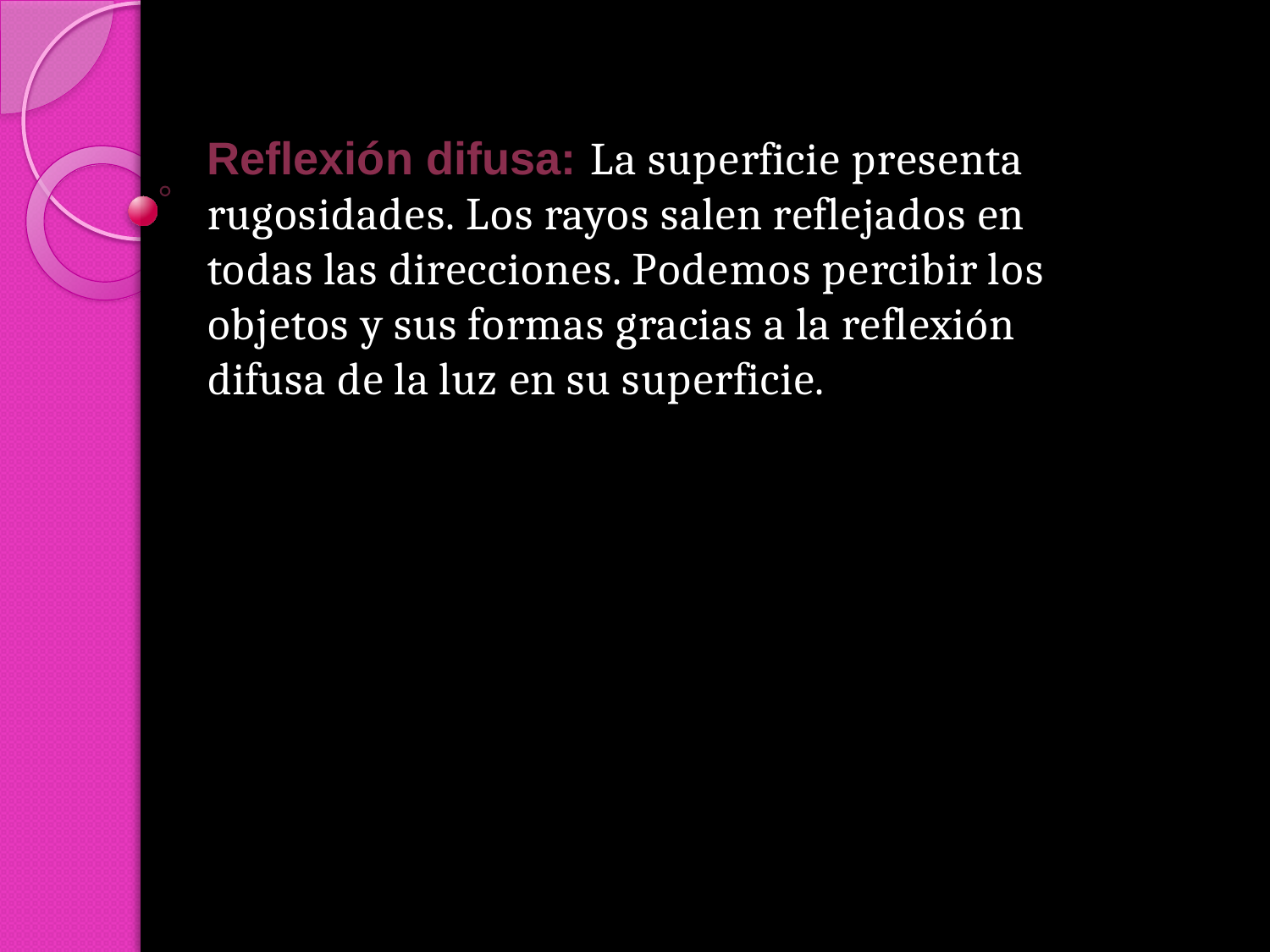

Reflexión difusa: La superficie presenta rugosidades. Los rayos salen reflejados en todas las direcciones. Podemos percibir los objetos y sus formas gracias a la reflexión difusa de la luz en su superficie.